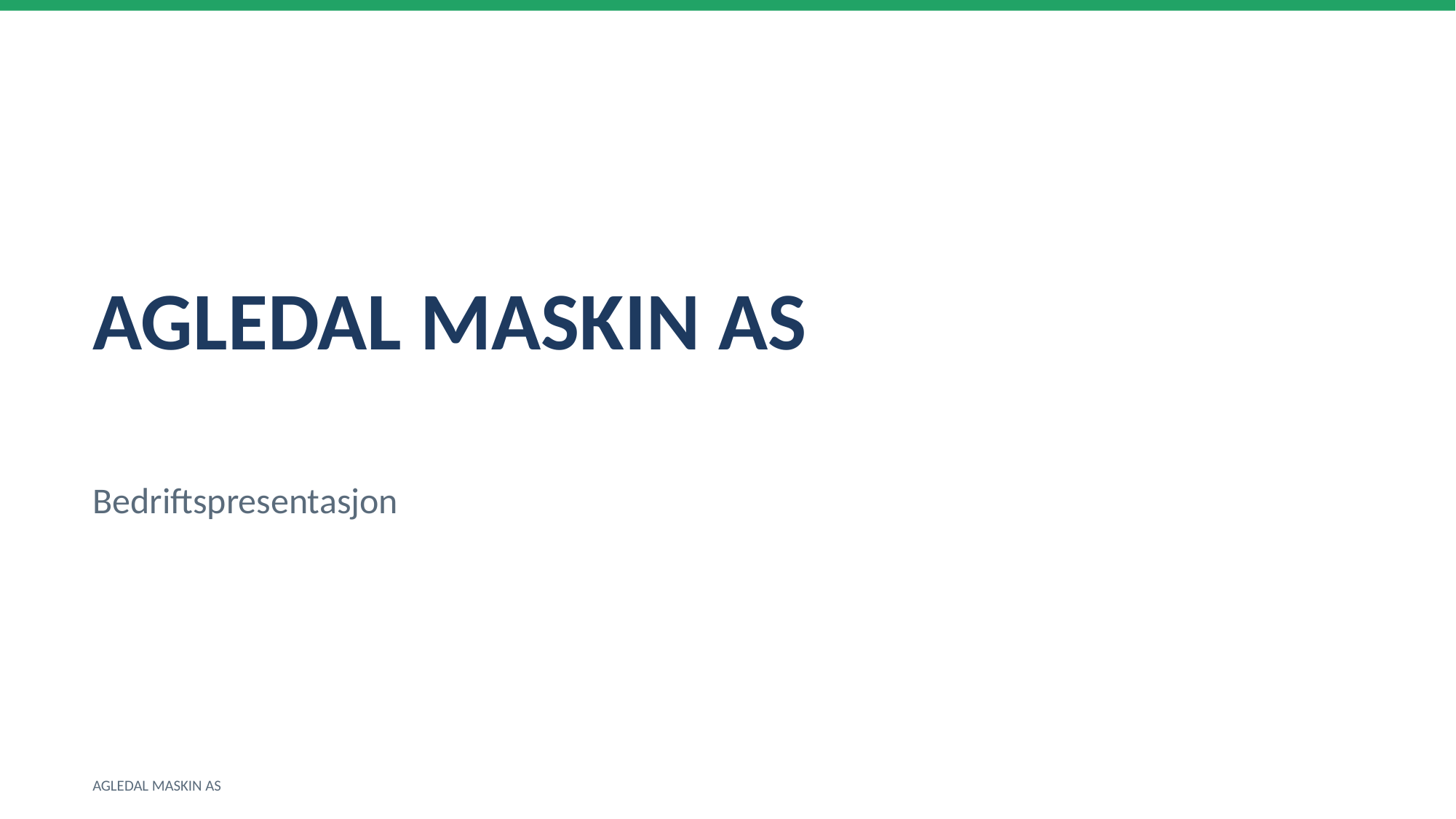

AGLEDAL MASKIN AS
Bedriftspresentasjon
AGLEDAL MASKIN AS